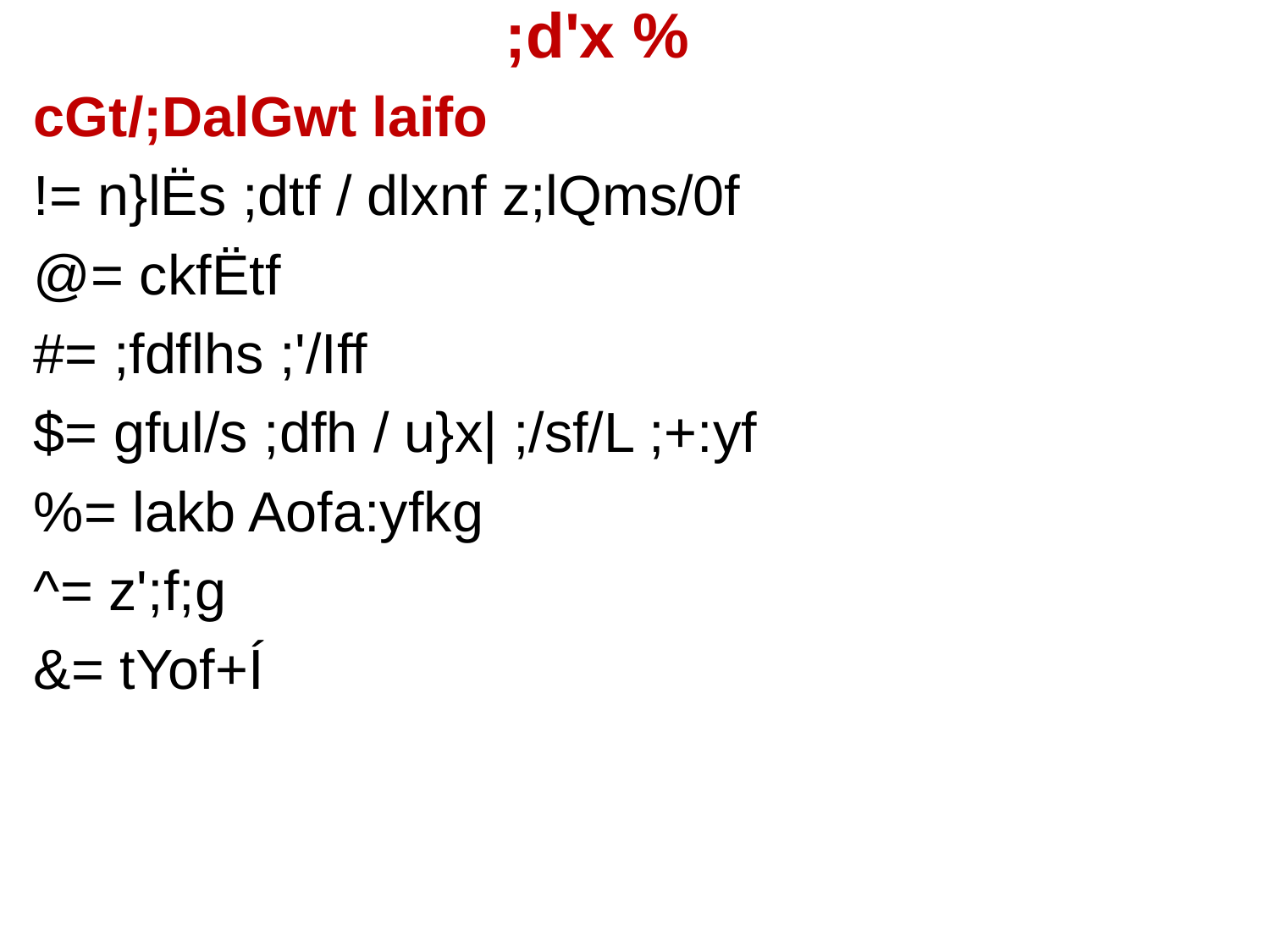

# ;d'x %
cGt/;DalGwt laifo
!= n}lËs ;dtf / dlxnf z;lQms/0f
@= ckfËtf
#= ;fdflhs ;'/Iff
$= gful/s ;dfh / u}x| ;/sf/L ;+:yf
%= lakb Aofa:yfkg
^= z';f;g
&= tYof+Í